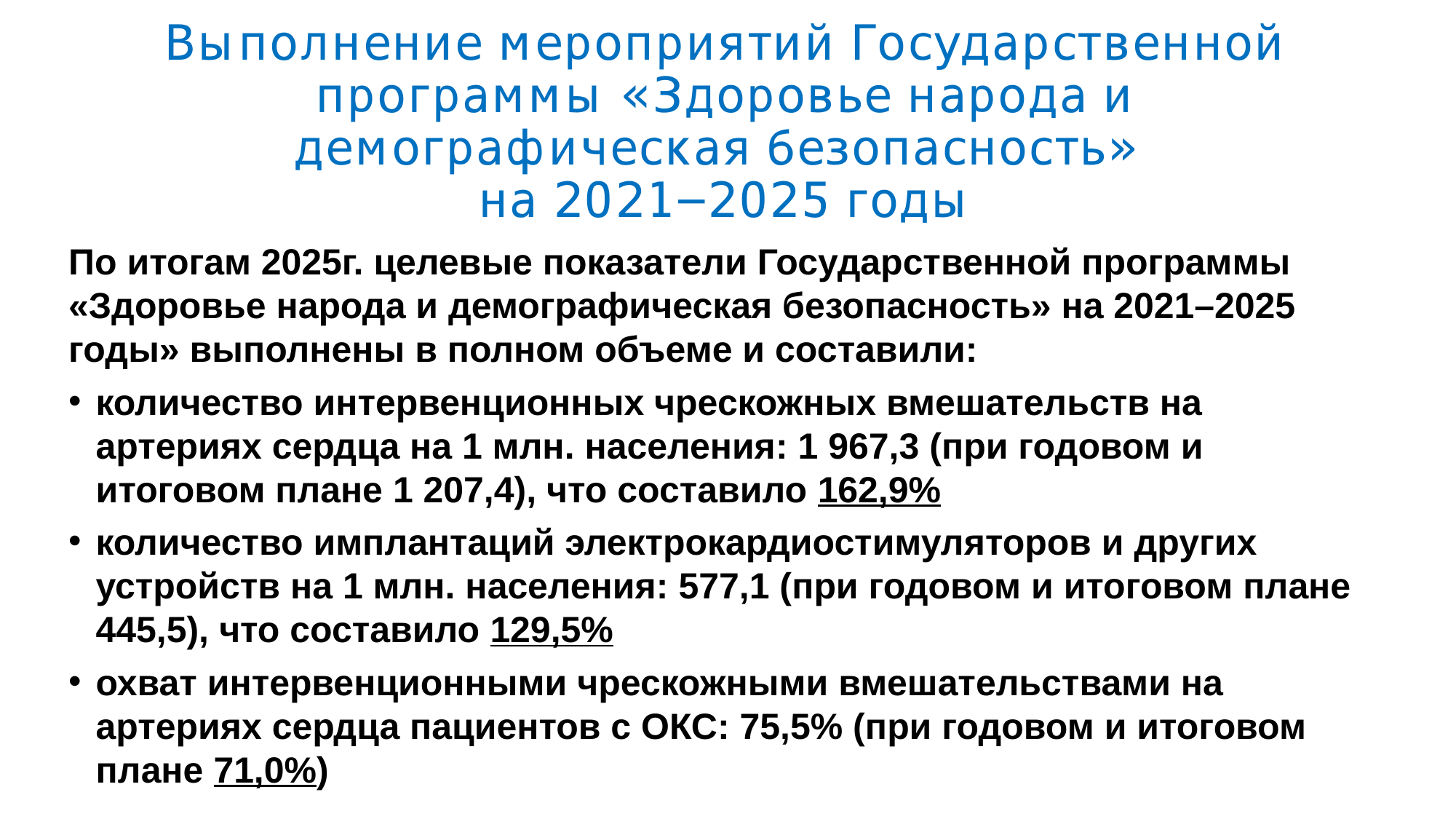

# Выполнение мероприятий Государственной программы «Здоровье народа и демографическая безопасность» на 2021–2025 годы
По итогам 2025г. целевые показатели Государственной программы «Здоровье народа и демографическая безопасность» на 2021–2025 годы» выполнены в полном объеме и составили:
количество интервенционных чрескожных вмешательств на артериях сердца на 1 млн. населения: 1 967,3 (при годовом и итоговом плане 1 207,4), что составило 162,9%
количество имплантаций электрокардиостимуляторов и других устройств на 1 млн. населения: 577,1 (при годовом и итоговом плане 445,5), что составило 129,5%
охват интервенционными чрескожными вмешательствами на артериях сердца пациентов с ОКС: 75,5% (при годовом и итоговом плане 71,0%)